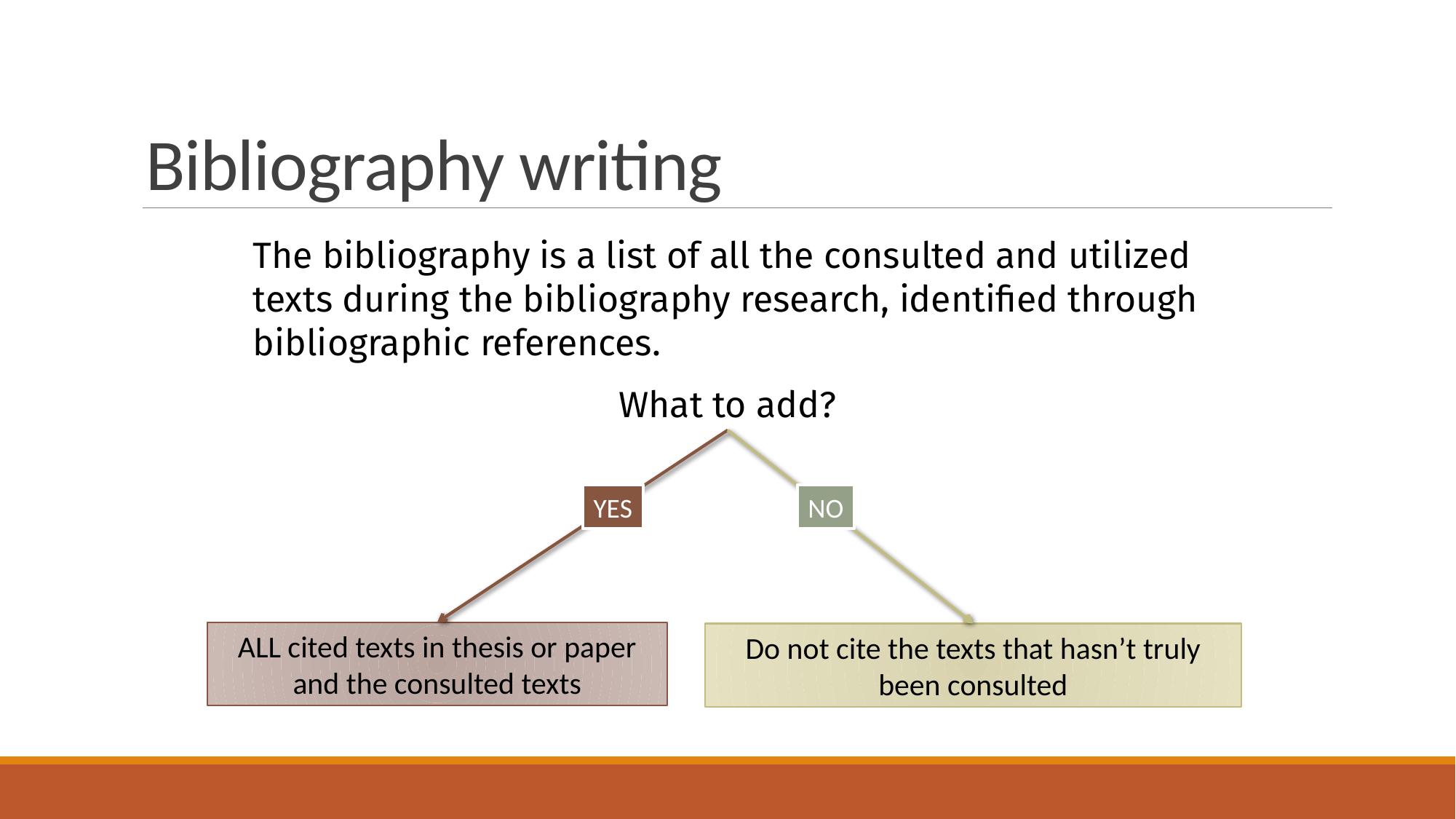

# Bibliography writing
The bibliography is a list of all the consulted and utilized texts during the bibliography research, identified through bibliographic references.
What to add?
YES
NO
ALL cited texts in thesis or paper and the consulted texts
Do not cite the texts that hasn’t truly been consulted